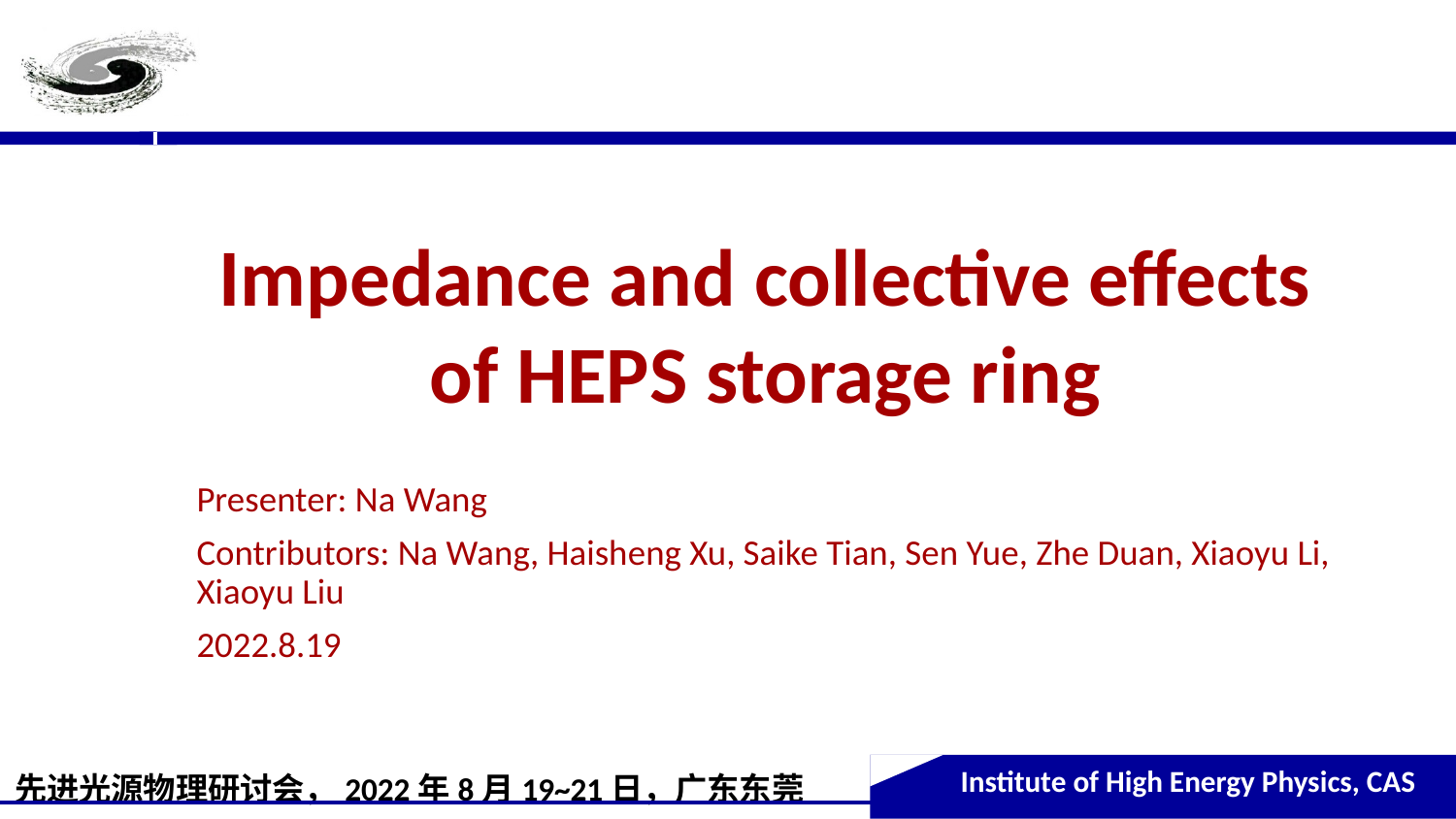

# Impedance and collective effects of HEPS storage ring
Presenter: Na Wang
Contributors: Na Wang, Haisheng Xu, Saike Tian, Sen Yue, Zhe Duan, Xiaoyu Li, Xiaoyu Liu
2022.8.19